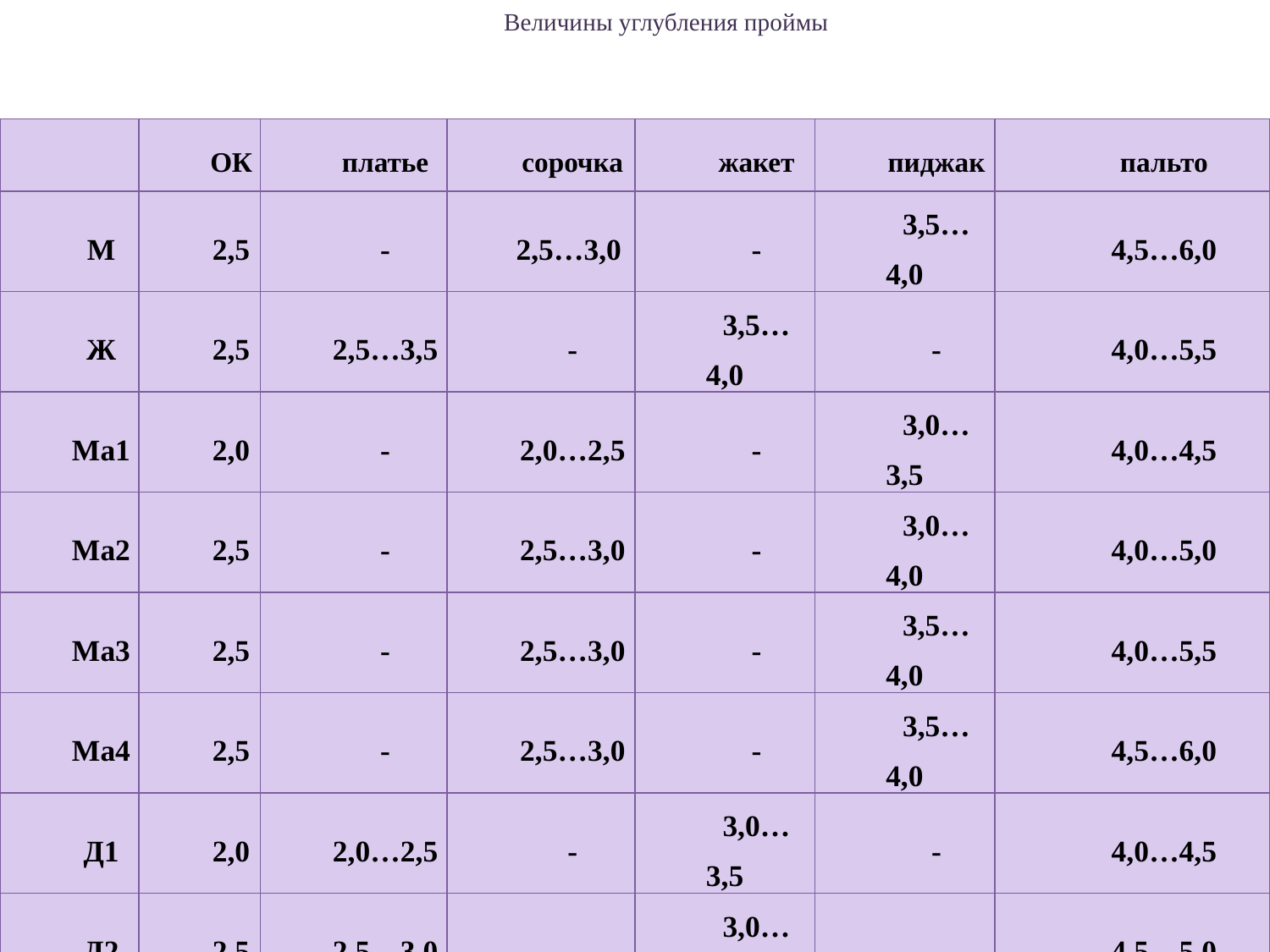

Величины углубления проймы
|  | ОК | платье | сорочка | жакет | пиджак | пальто |
| --- | --- | --- | --- | --- | --- | --- |
| М | 2,5 | - | 2,5…3,0 | - | 3,5…4,0 | 4,5…6,0 |
| Ж | 2,5 | 2,5…3,5 | - | 3,5…4,0 | - | 4,0…5,5 |
| Ма1 | 2,0 | - | 2,0…2,5 | - | 3,0…3,5 | 4,0…4,5 |
| Ма2 | 2,5 | - | 2,5…3,0 | - | 3,0…4,0 | 4,0…5,0 |
| Ма3 | 2,5 | - | 2,5…3,0 | - | 3,5…4,0 | 4,0…5,5 |
| Ма4 | 2,5 | - | 2,5…3,0 | - | 3,5…4,0 | 4,5…6,0 |
| Д1 | 2,0 | 2,0…2,5 | - | 3,0…3,5 | - | 4,0…4,5 |
| Д2 | 2,5 | 2,5…3,0 | - | 3,0…4,0 | - | 4,5…5,0 |
| Д3 | 2,5 | 2,5…3,5 | - | 3,5…4,0 | - | 4,0…5,0 |
| Д4 | 2,5 | 2,5…3,5 | - | 3,5…4,0 | - | 4,0…5,5 |
#